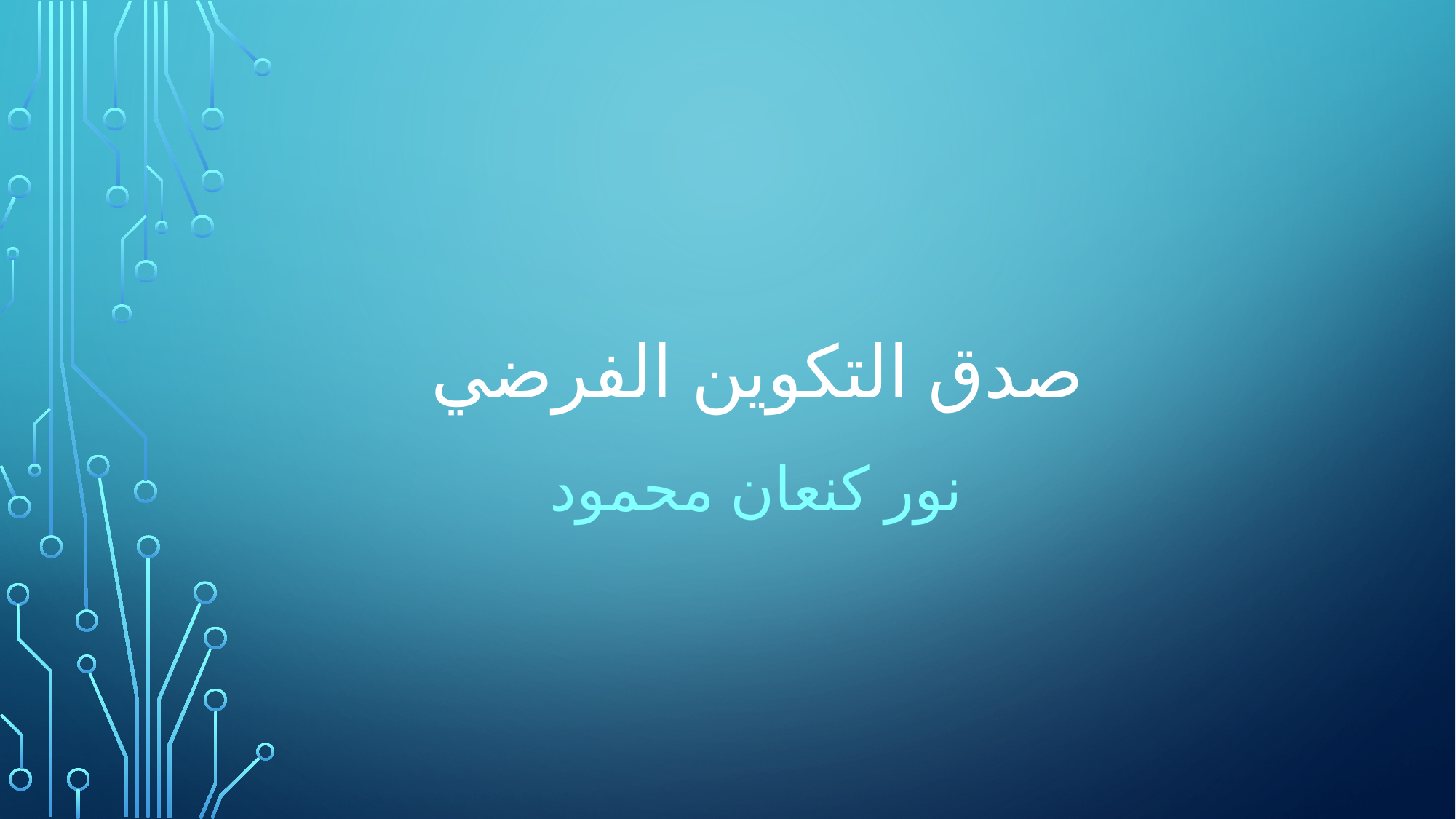

# صدق التكوين الفرضي
نور كنعان محمود